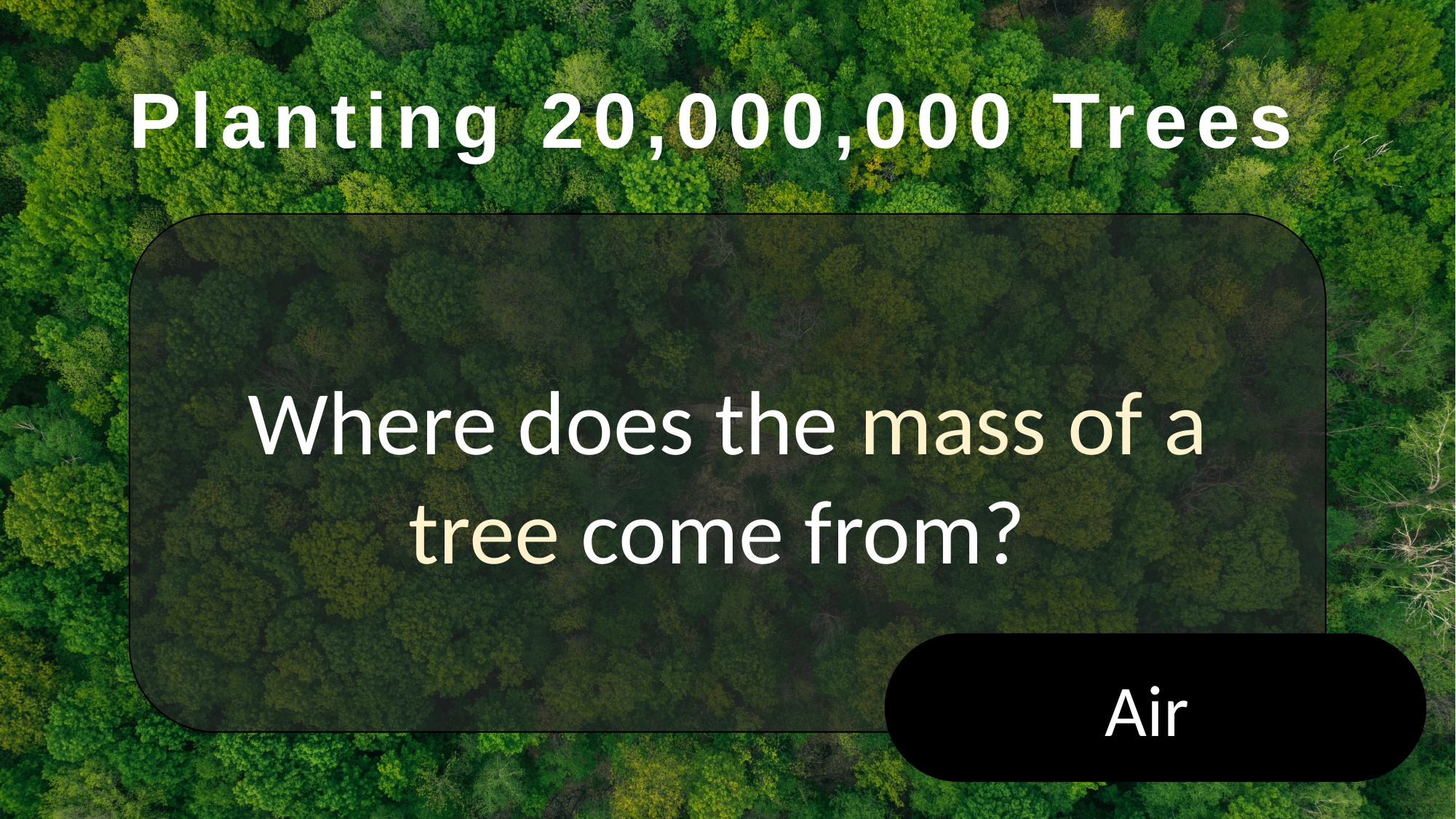

# Planting 20,000,000 Trees
Where does the mass of a tree come from?
Air